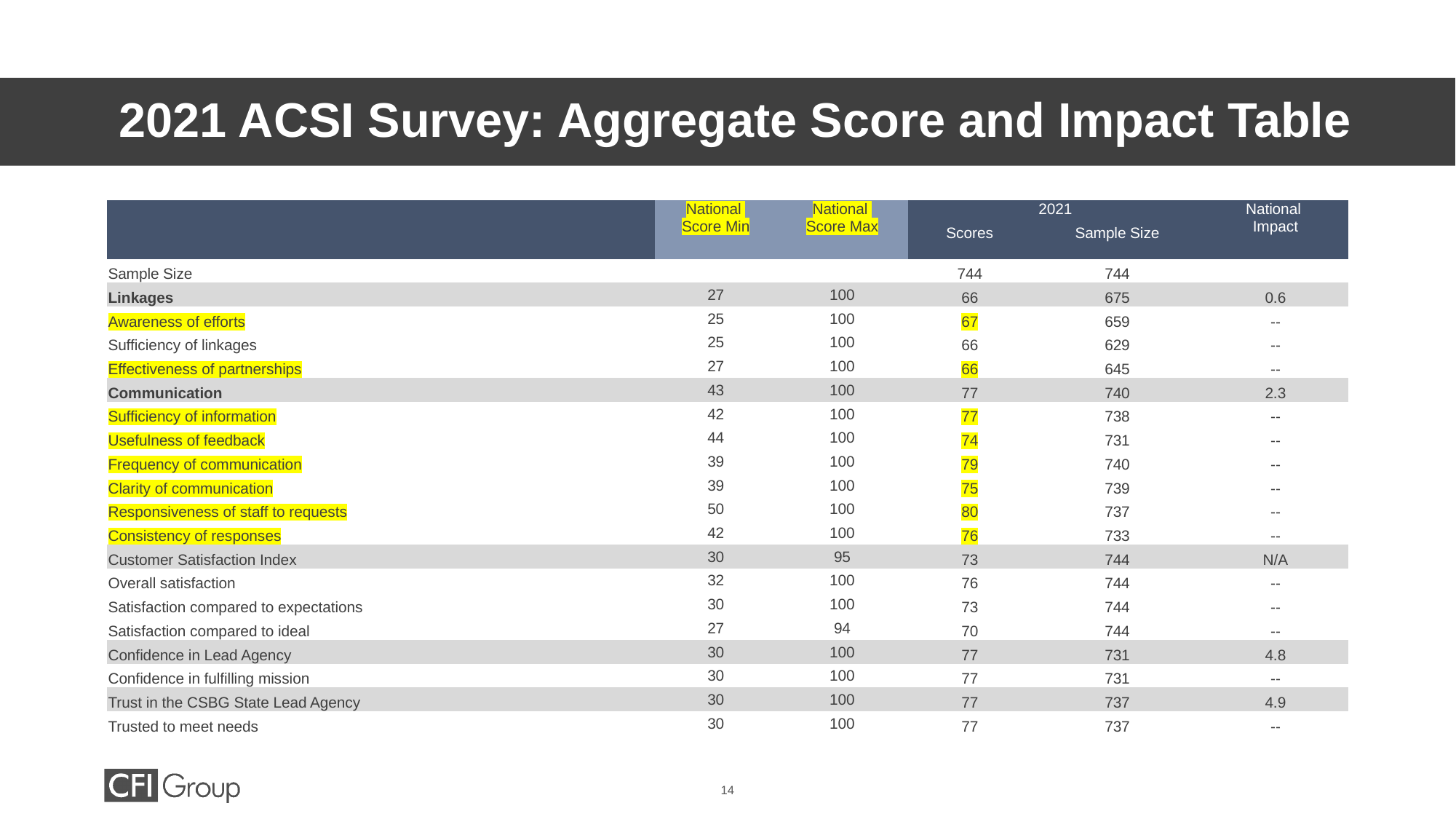

# 2021 ACSI Survey: Aggregate Score and Impact Table

|  | National Score Min | National Score Max | 2021 |  | National Impact |
| --- | --- | --- | --- | --- | --- |
|  |  |  | Scores | Sample Size |  |
| Sample Size |  |  | 744 | 744 |  |
| Linkages | 27 | 100 | 66 | 675 | 0.6 |
| Awareness of efforts | 25 | 100 | 67 | 659 | -- |
| Sufficiency of linkages | 25 | 100 | 66 | 629 | -- |
| Effectiveness of partnerships | 27 | 100 | 66 | 645 | -- |
| Communication | 43 | 100 | 77 | 740 | 2.3 |
| Sufficiency of information | 42 | 100 | 77 | 738 | -- |
| Usefulness of feedback | 44 | 100 | 74 | 731 | -- |
| Frequency of communication | 39 | 100 | 79 | 740 | -- |
| Clarity of communication | 39 | 100 | 75 | 739 | -- |
| Responsiveness of staff to requests | 50 | 100 | 80 | 737 | -- |
| Consistency of responses | 42 | 100 | 76 | 733 | -- |
| Customer Satisfaction Index | 30 | 95 | 73 | 744 | N/A |
| Overall satisfaction | 32 | 100 | 76 | 744 | -- |
| Satisfaction compared to expectations | 30 | 100 | 73 | 744 | -- |
| Satisfaction compared to ideal | 27 | 94 | 70 | 744 | -- |
| Confidence in Lead Agency | 30 | 100 | 77 | 731 | 4.8 |
| Confidence in fulfilling mission | 30 | 100 | 77 | 731 | -- |
| Trust in the CSBG State Lead Agency | 30 | 100 | 77 | 737 | 4.9 |
| Trusted to meet needs | 30 | 100 | 77 | 737 | -- |